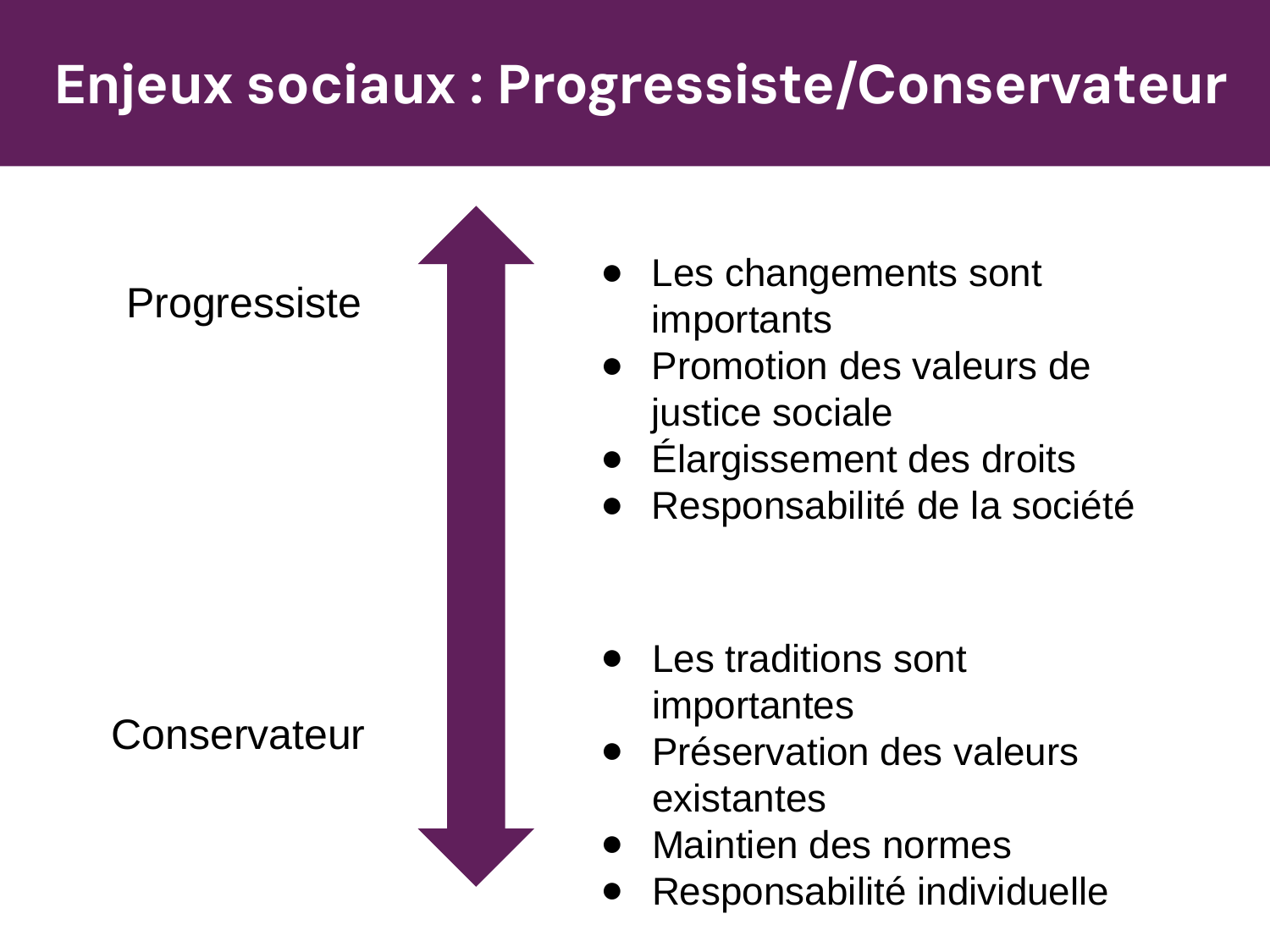

Enjeux sociaux : Progressiste/Conservateur

Les changements sont importants
Promotion des valeurs de justice sociale
Élargissement des droits
Responsabilité de la société
Progressiste
Les traditions sont importantes
Préservation des valeurs existantes
Maintien des normes
Responsabilité individuelle

Conservateur